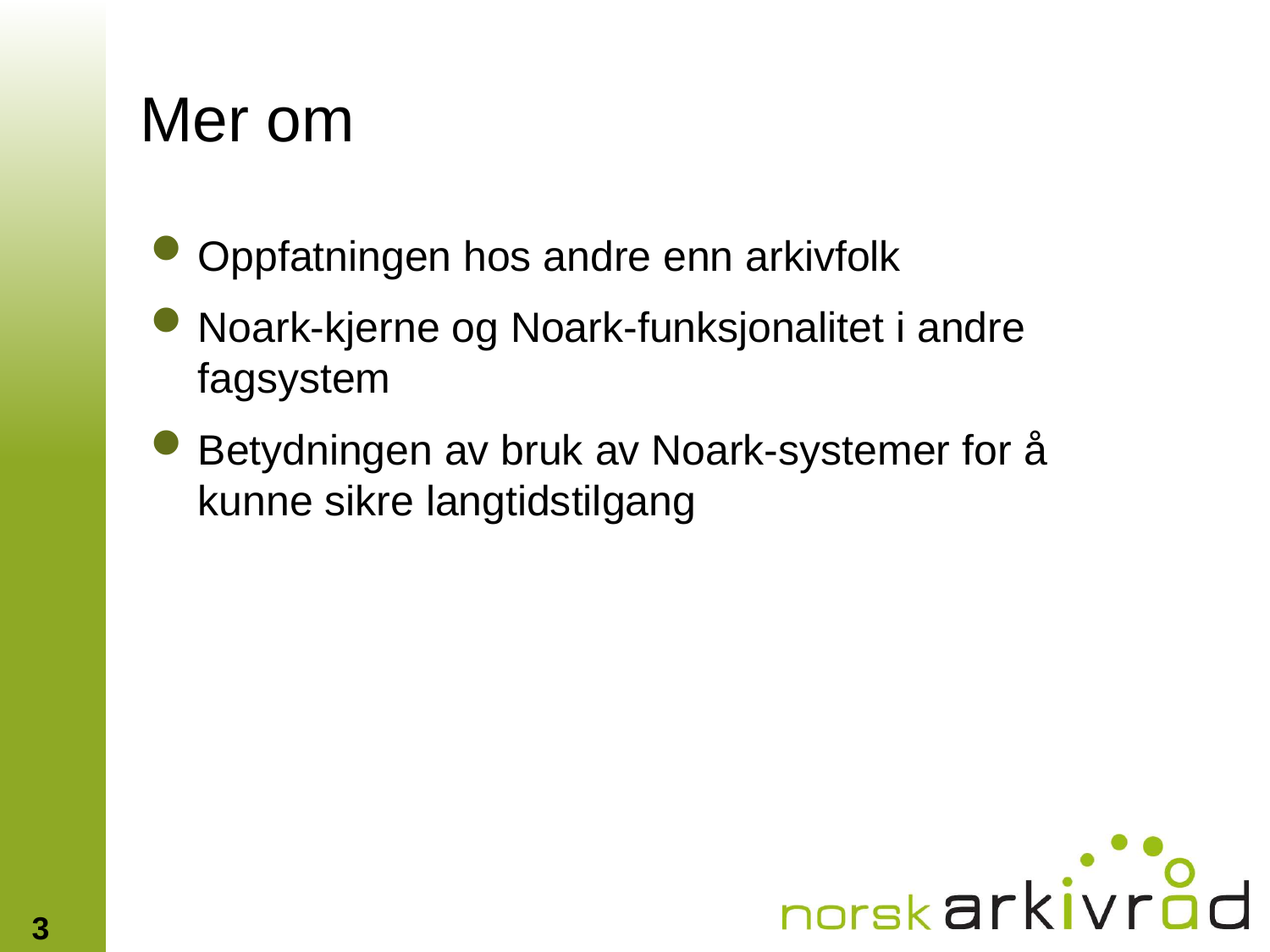

# Mer om
Oppfatningen hos andre enn arkivfolk
Noark-kjerne og Noark-funksjonalitet i andre fagsystem
Betydningen av bruk av Noark-systemer for å kunne sikre langtidstilgang
3